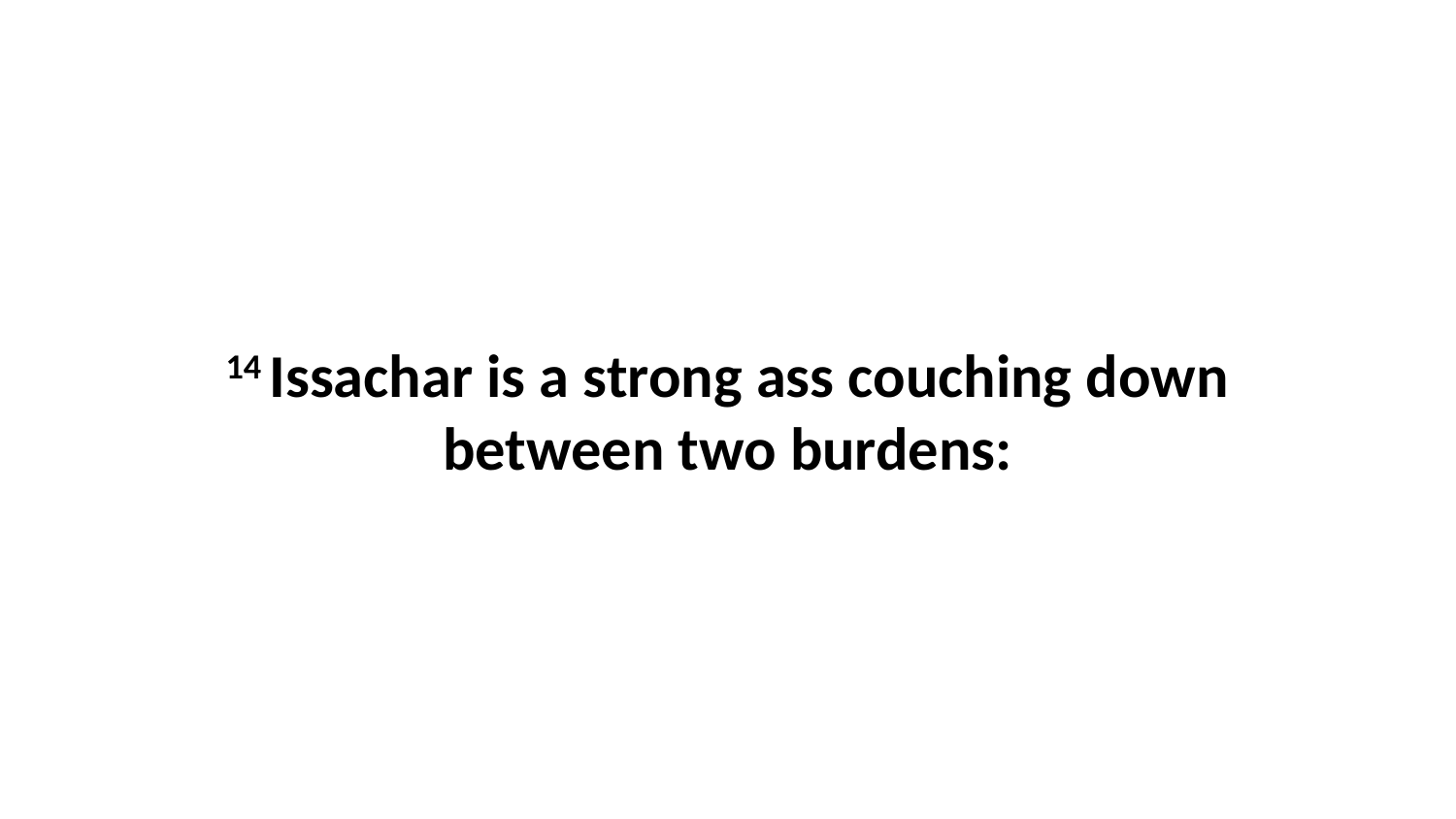

14 Issachar is a strong ass couching down between two burdens: